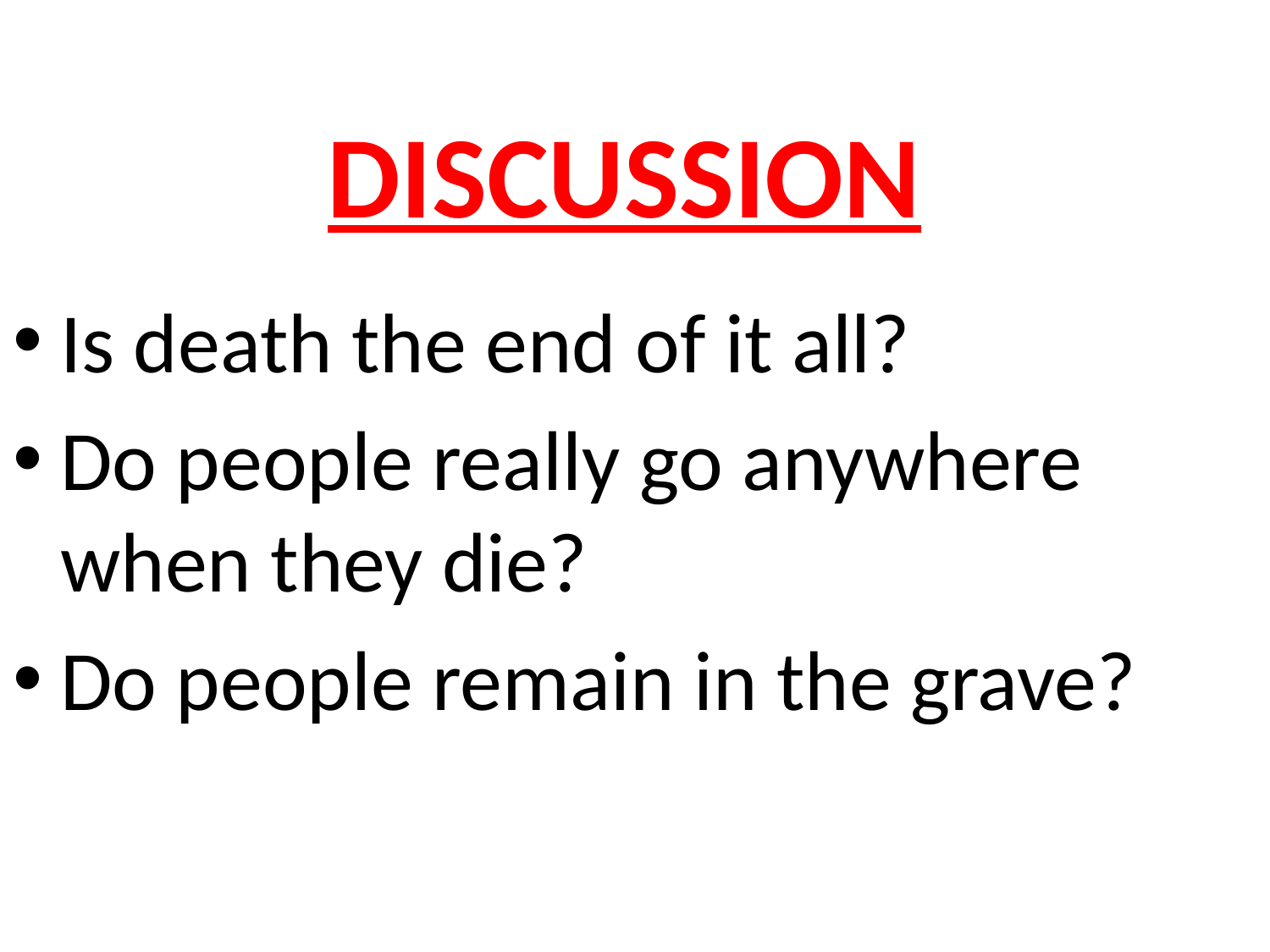

DISCUSSION

Is death the end of it all?
Do people really go anywhere when they die?
Do people remain in the grave?